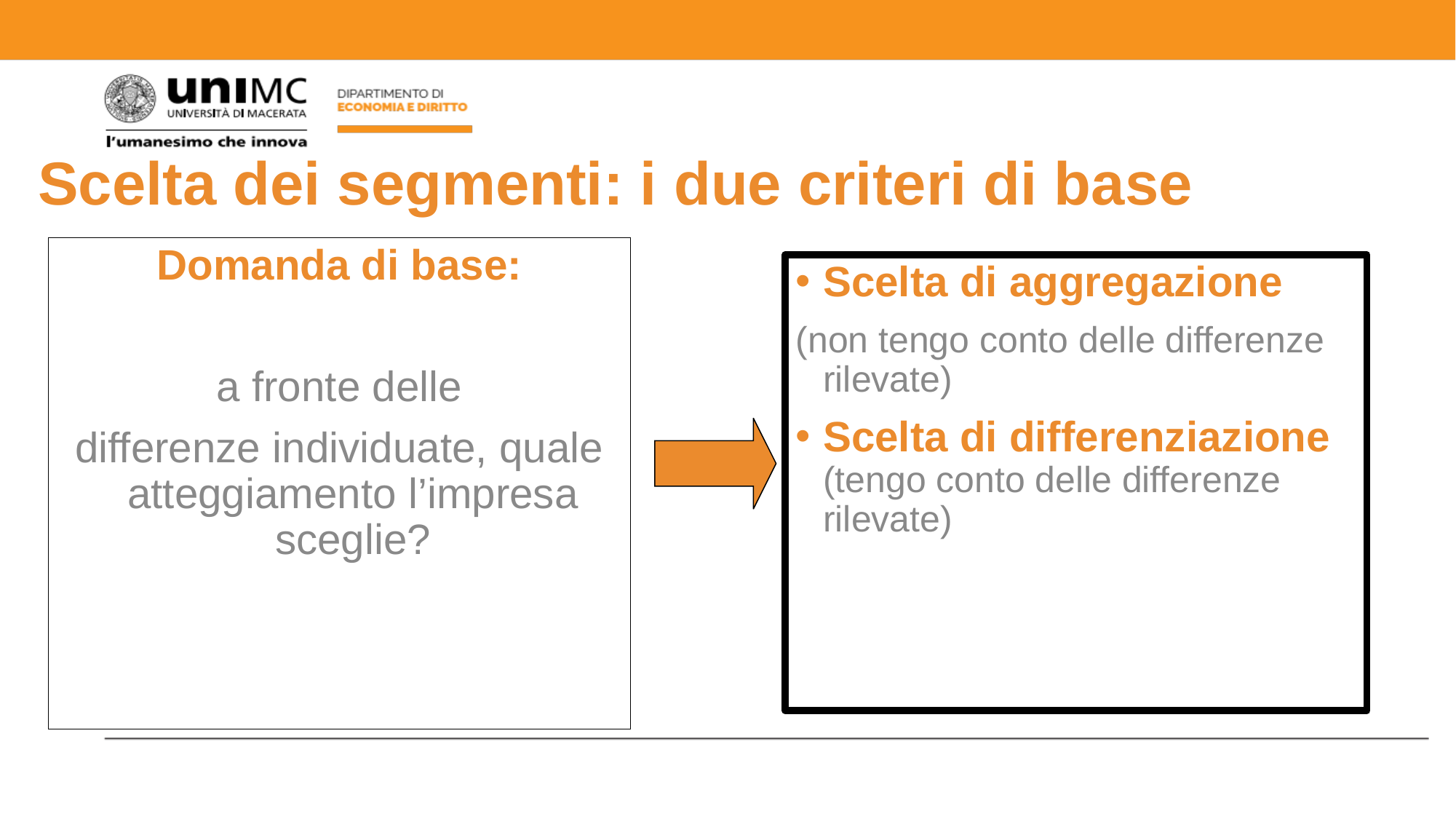

# Scelta dei segmenti: i due criteri di base
Domanda di base:

a fronte delle
differenze individuate, quale atteggiamento l’impresa sceglie?
Scelta di aggregazione
(non tengo conto delle differenze rilevate)
Scelta di differenziazione (tengo conto delle differenze rilevate)